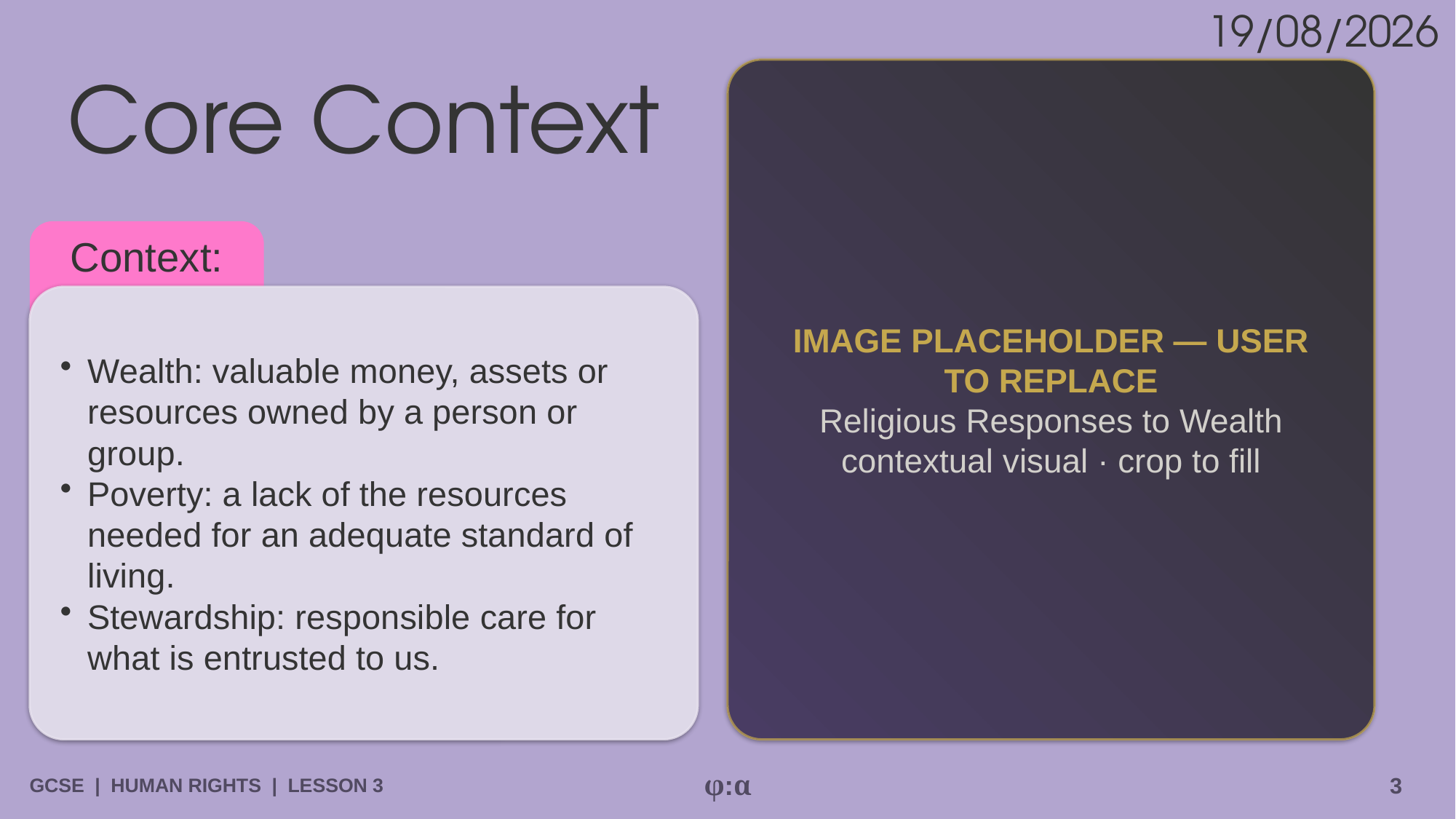

19/08/2026
# Core Context
IMAGE PLACEHOLDER — USER TO REPLACE
Religious Responses to Wealth contextual visual · crop to fill
Context:
​Wealth: valuable money, assets or resources owned by a person or group.
​Poverty: a lack of the resources needed for an adequate standard of living.
​Stewardship: responsible care for what is entrusted to us.
GCSE  |  HUMAN RIGHTS  |  LESSON 3
φ:α
3